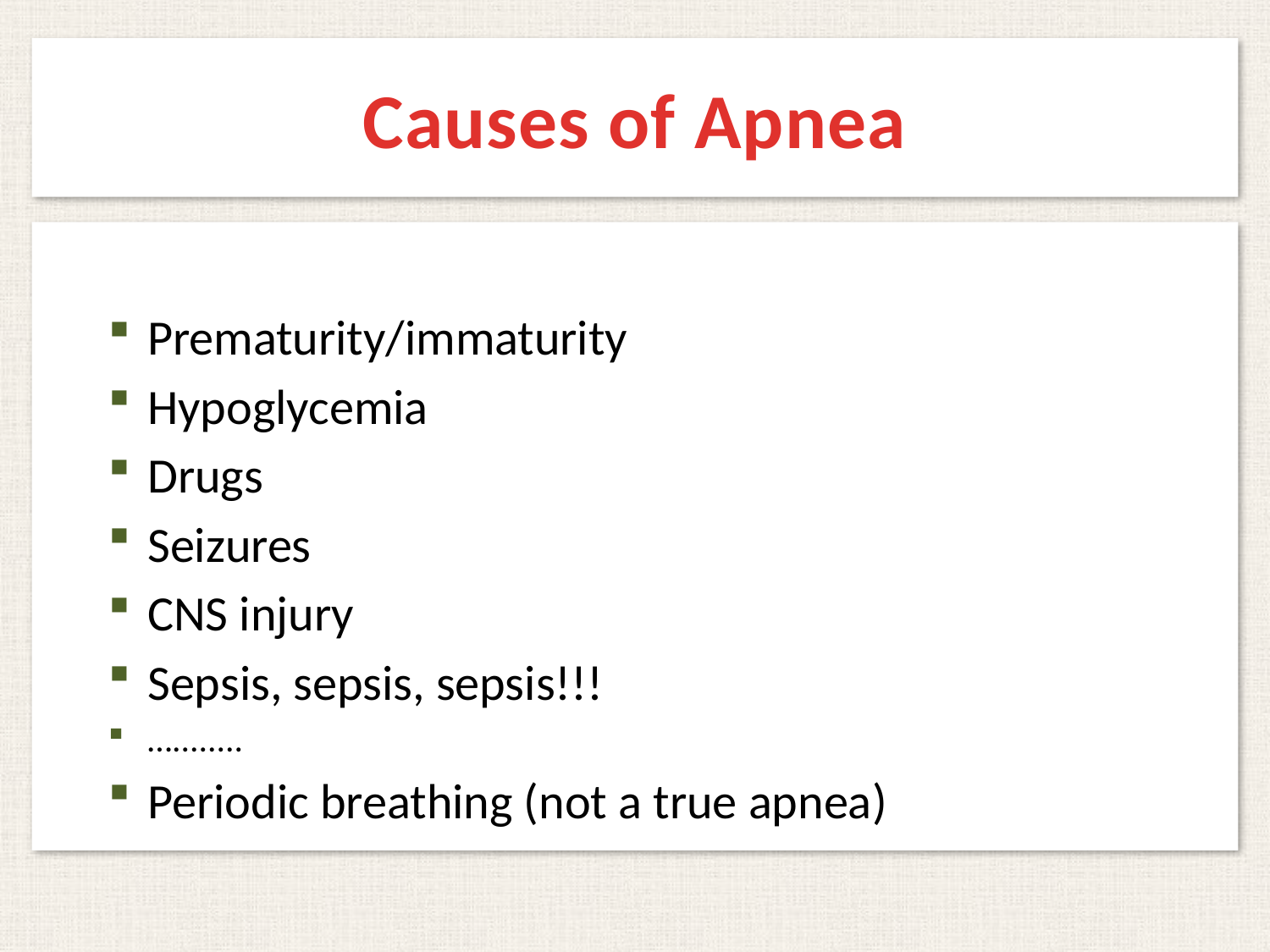

# Causes of Apnea

Prematurity/immaturity
Hypoglycemia
Drugs
Seizures
CNS injury
Sepsis, sepsis, sepsis!!!
…........
Periodic breathing (not a true apnea)